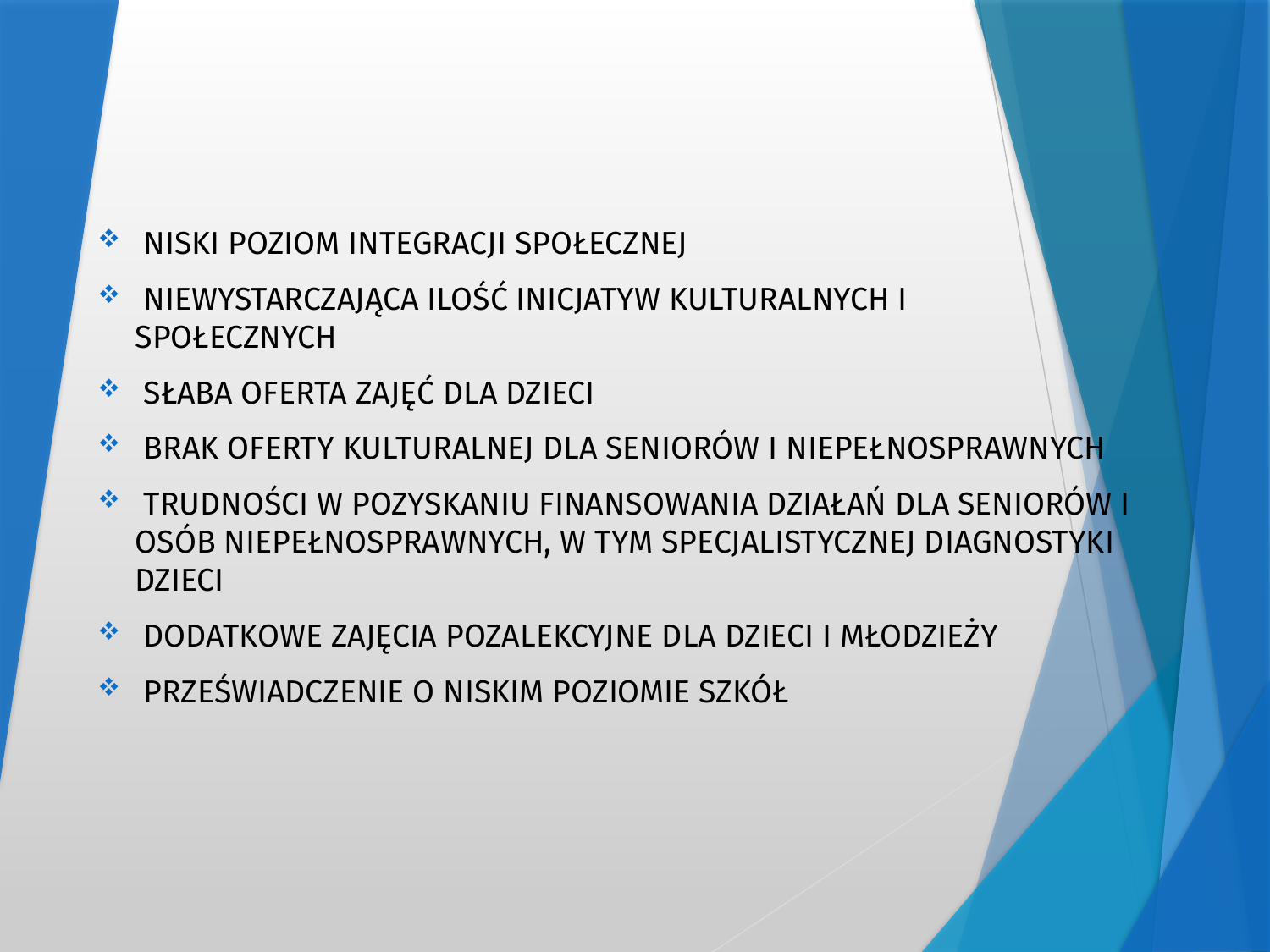

NISKI POZIOM INTEGRACJI SPOŁECZNEJ
 NIEWYSTARCZAJĄCA ILOŚĆ INICJATYW KULTURALNYCH I       SPOŁECZNYCH
 SŁABA OFERTA ZAJĘĆ DLA DZIECI
 BRAK OFERTY KULTURALNEJ DLA SENIORÓW I NIEPEŁNOSPRAWNYCH
 TRUDNOŚCI W POZYSKANIU FINANSOWANIA DZIAŁAŃ DLA SENIORÓW I  OSÓB NIEPEŁNOSPRAWNYCH, W TYM SPECJALISTYCZNEJ DIAGNOSTYKI DZIECI
 DODATKOWE ZAJĘCIA POZALEKCYJNE DLA DZIECI I MŁODZIEŻY
 PRZEŚWIADCZENIE O NISKIM POZIOMIE SZKÓŁ